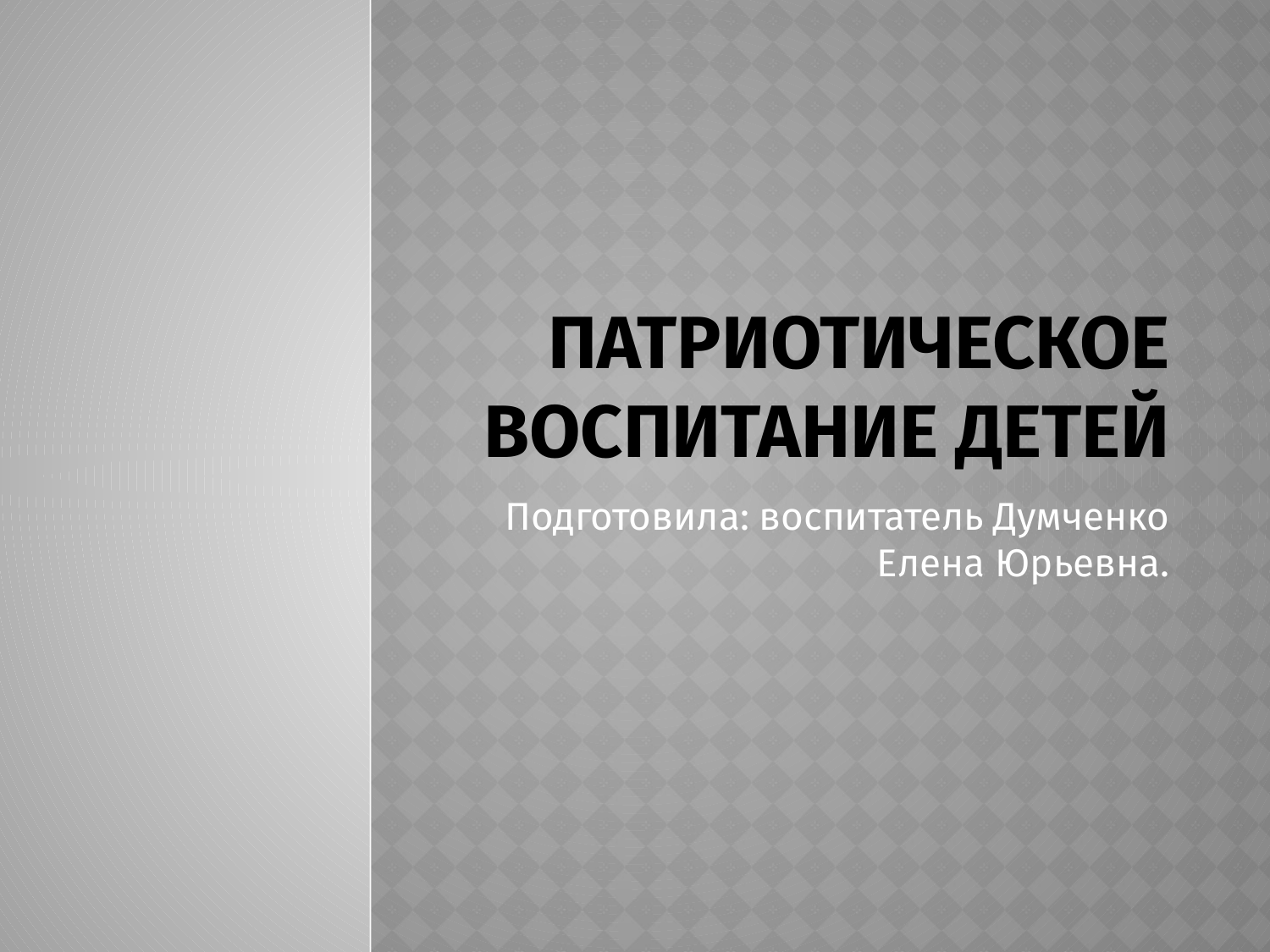

# Патриотическое воспитание детей
Подготовила: воспитатель Думченко Елена Юрьевна.